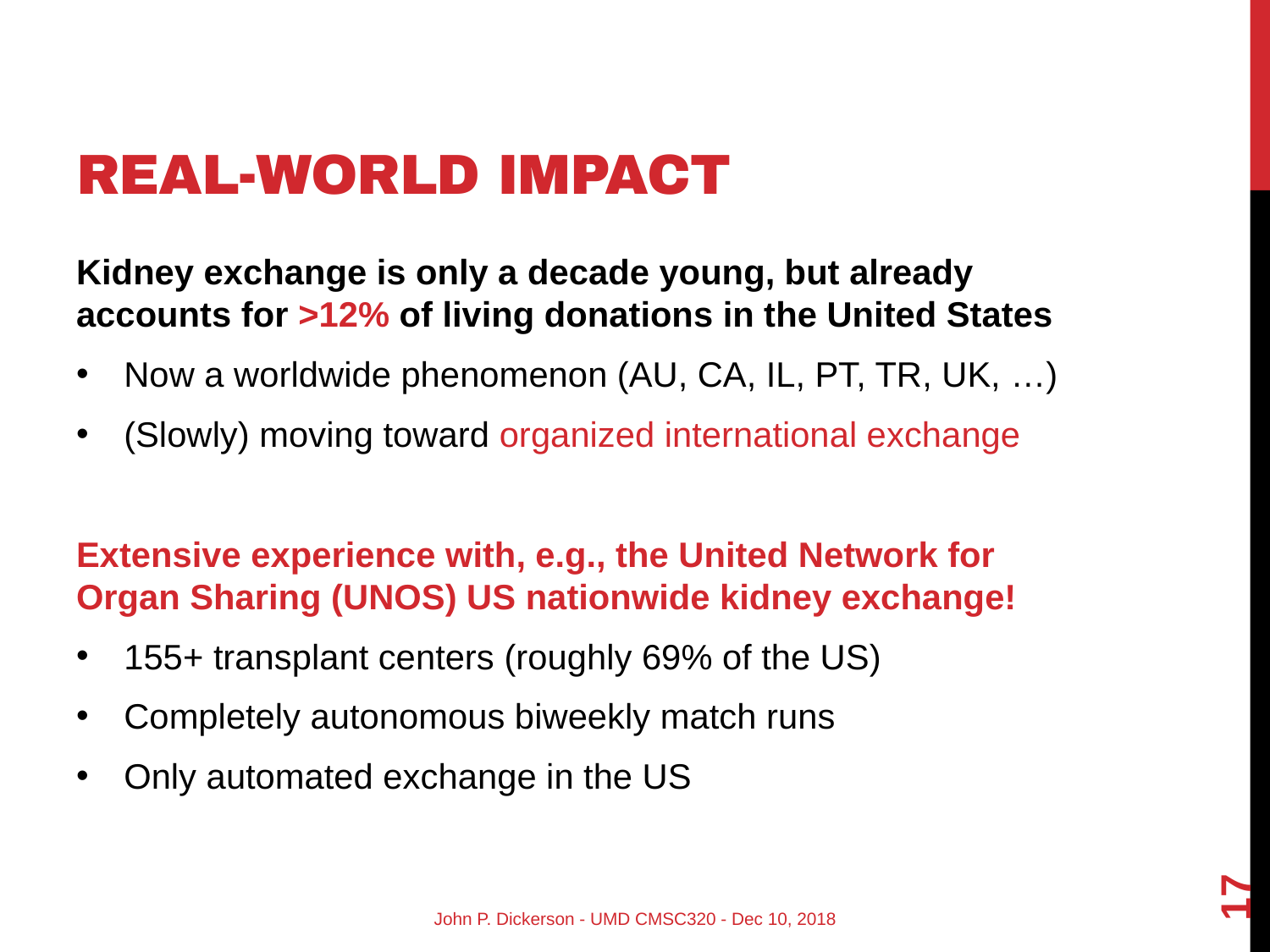

# Real-world impact
Kidney exchange is only a decade young, but already accounts for >12% of living donations in the United States
Now a worldwide phenomenon (AU, CA, IL, PT, TR, UK, …)
(Slowly) moving toward organized international exchange

Extensive experience with, e.g., the United Network for Organ Sharing (UNOS) US nationwide kidney exchange!
155+ transplant centers (roughly 69% of the US)
Completely autonomous biweekly match runs
Only automated exchange in the US
17
John P. Dickerson - UMD CMSC320 - Dec 10, 2018